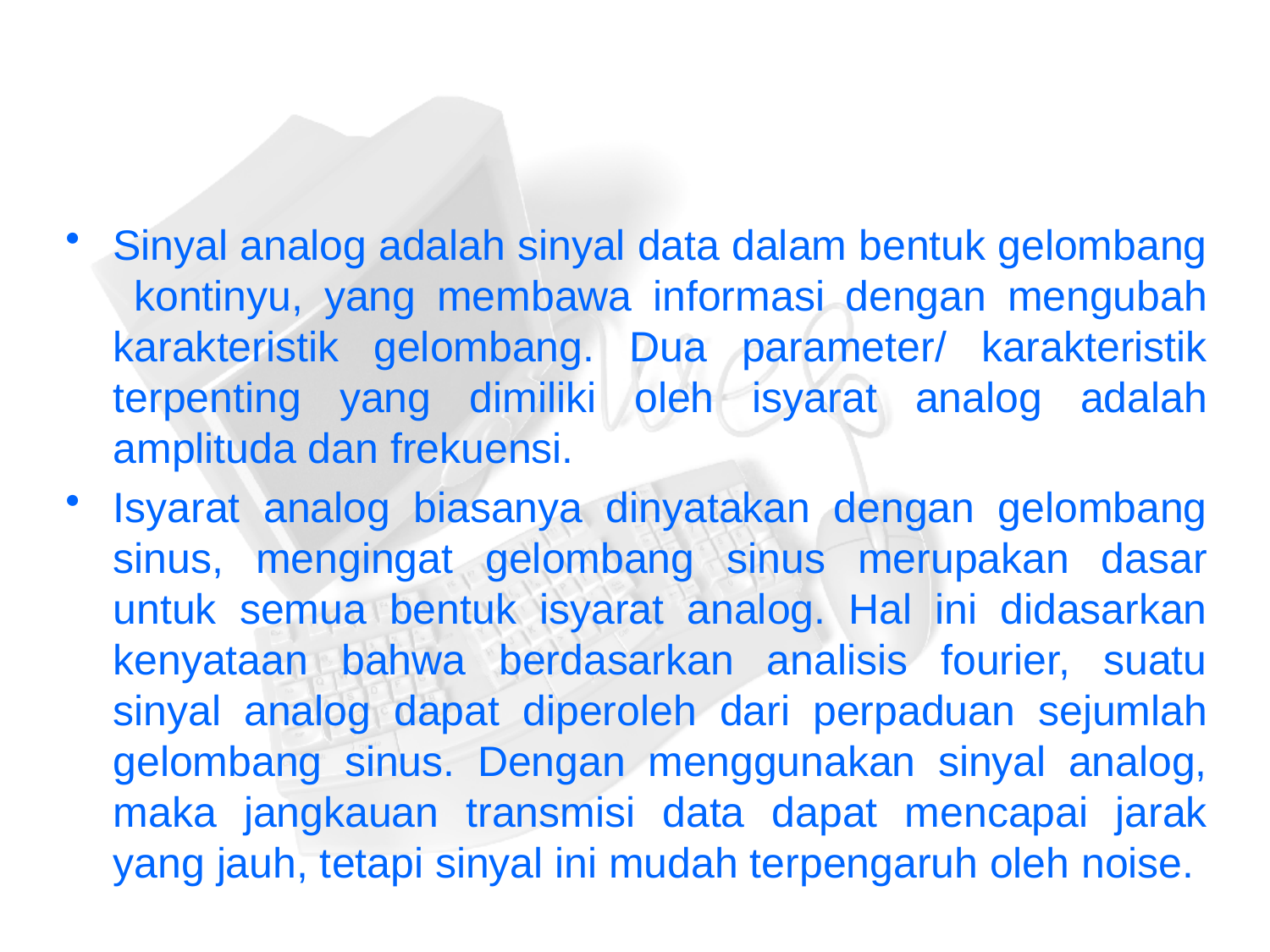

#
Sinyal analog adalah sinyal data dalam bentuk gelombang  kontinyu, yang membawa informasi dengan mengubah karakteristik gelombang. Dua parameter/ karakteristik terpenting yang dimiliki oleh isyarat analog adalah amplituda dan frekuensi.
Isyarat analog biasanya dinyatakan dengan gelombang sinus, mengingat gelombang sinus merupakan dasar untuk semua bentuk isyarat analog. Hal ini didasarkan kenyataan bahwa berdasarkan analisis fourier, suatu sinyal analog dapat diperoleh dari perpaduan sejumlah gelombang sinus. Dengan menggunakan sinyal analog, maka jangkauan transmisi data dapat mencapai jarak yang jauh, tetapi sinyal ini mudah terpengaruh oleh noise.